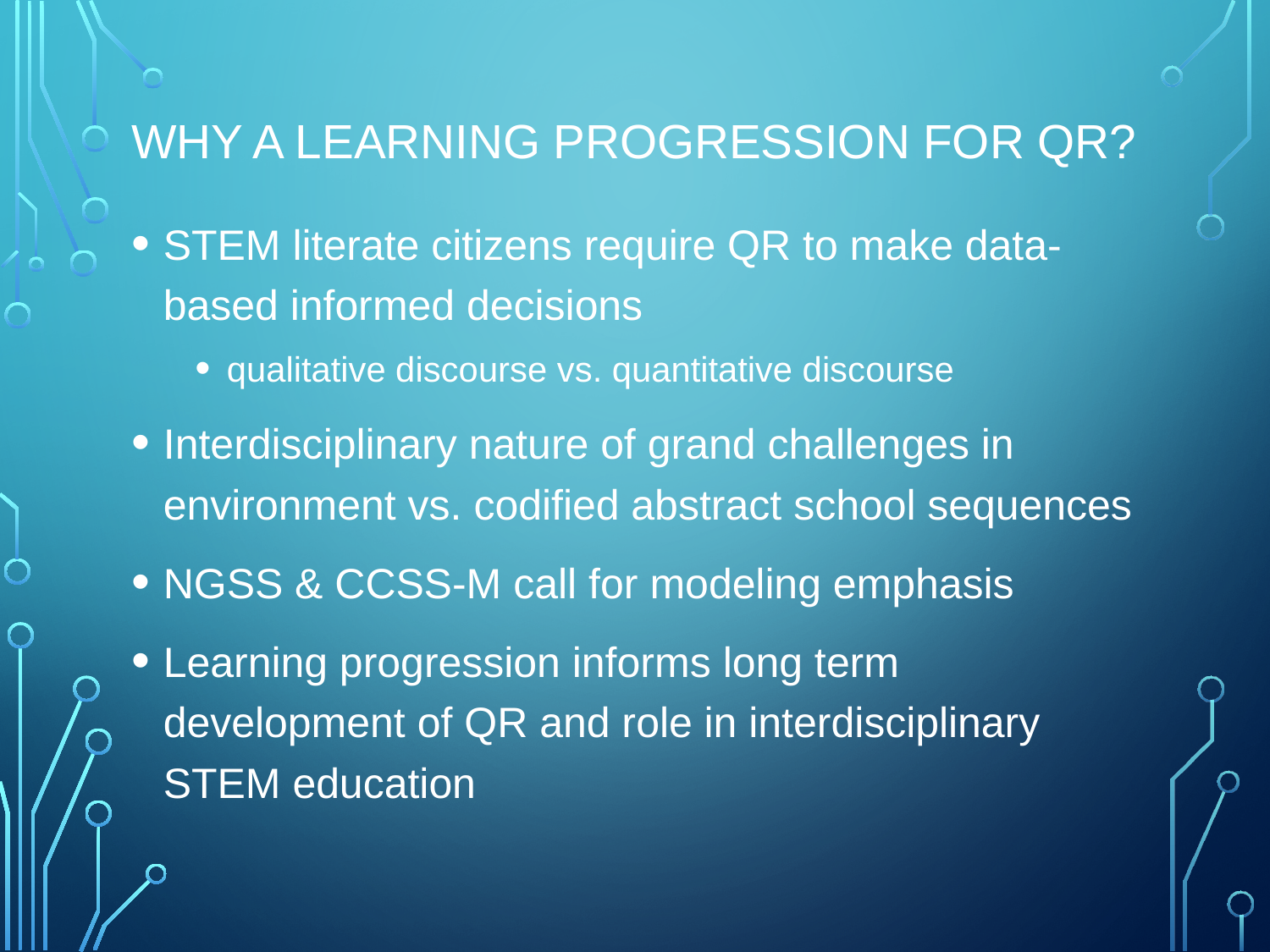

# Why a learning progression for QR?
STEM literate citizens require QR to make data-based informed decisions
qualitative discourse vs. quantitative discourse
Interdisciplinary nature of grand challenges in environment vs. codified abstract school sequences
NGSS & CCSS-M call for modeling emphasis
Learning progression informs long term development of QR and role in interdisciplinary STEM education